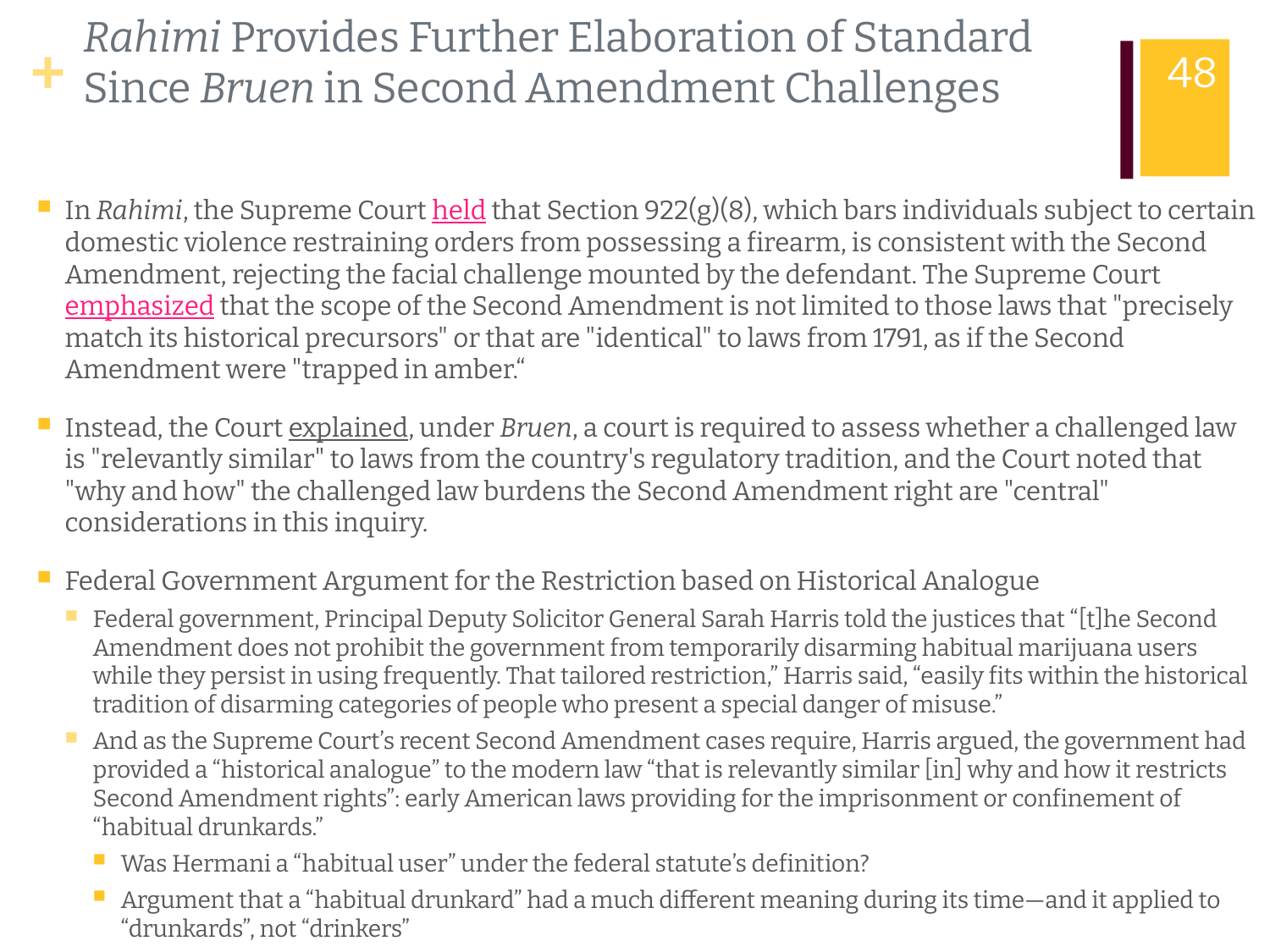

# Rahimi Provides Further Elaboration of Standard Since Bruen in Second Amendment Challenges
48
In Rahimi, the Supreme Court held that Section 922(g)(8), which bars individuals subject to certain domestic violence restraining orders from possessing a firearm, is consistent with the Second Amendment, rejecting the facial challenge mounted by the defendant. The Supreme Court emphasized that the scope of the Second Amendment is not limited to those laws that "precisely match its historical precursors" or that are "identical" to laws from 1791, as if the Second Amendment were "trapped in amber.“
Instead, the Court explained, under Bruen, a court is required to assess whether a challenged law is "relevantly similar" to laws from the country's regulatory tradition, and the Court noted that "why and how" the challenged law burdens the Second Amendment right are "central" considerations in this inquiry.
Federal Government Argument for the Restriction based on Historical Analogue
Federal government, Principal Deputy Solicitor General Sarah Harris told the justices that “[t]he Second Amendment does not prohibit the government from temporarily disarming habitual marijuana users while they persist in using frequently. That tailored restriction,” Harris said, “easily fits within the historical tradition of disarming categories of people who present a special danger of misuse.”
And as the Supreme Court’s recent Second Amendment cases require, Harris argued, the government had provided a “historical analogue” to the modern law “that is relevantly similar [in] why and how it restricts Second Amendment rights”: early American laws providing for the imprisonment or confinement of “habitual drunkards.”
Was Hermani a “habitual user” under the federal statute’s definition?
Argument that a “habitual drunkard” had a much different meaning during its time—and it applied to “drunkards”, not “drinkers”